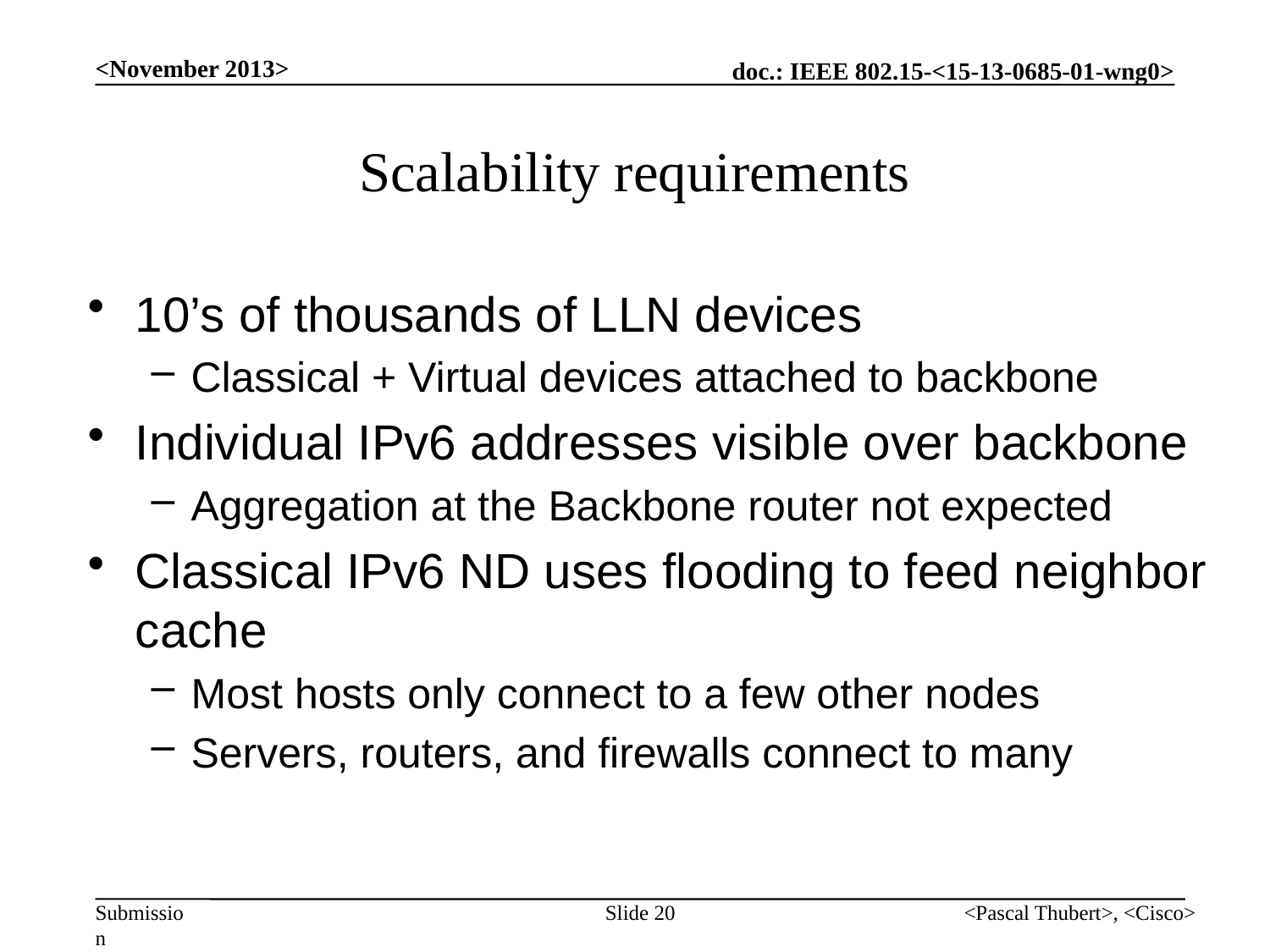

<November 2013>
# Scalability requirements
10’s of thousands of LLN devices
Classical + Virtual devices attached to backbone
Individual IPv6 addresses visible over backbone
Aggregation at the Backbone router not expected
Classical IPv6 ND uses flooding to feed neighbor cache
Most hosts only connect to a few other nodes
Servers, routers, and firewalls connect to many
Slide 20
<Pascal Thubert>, <Cisco>